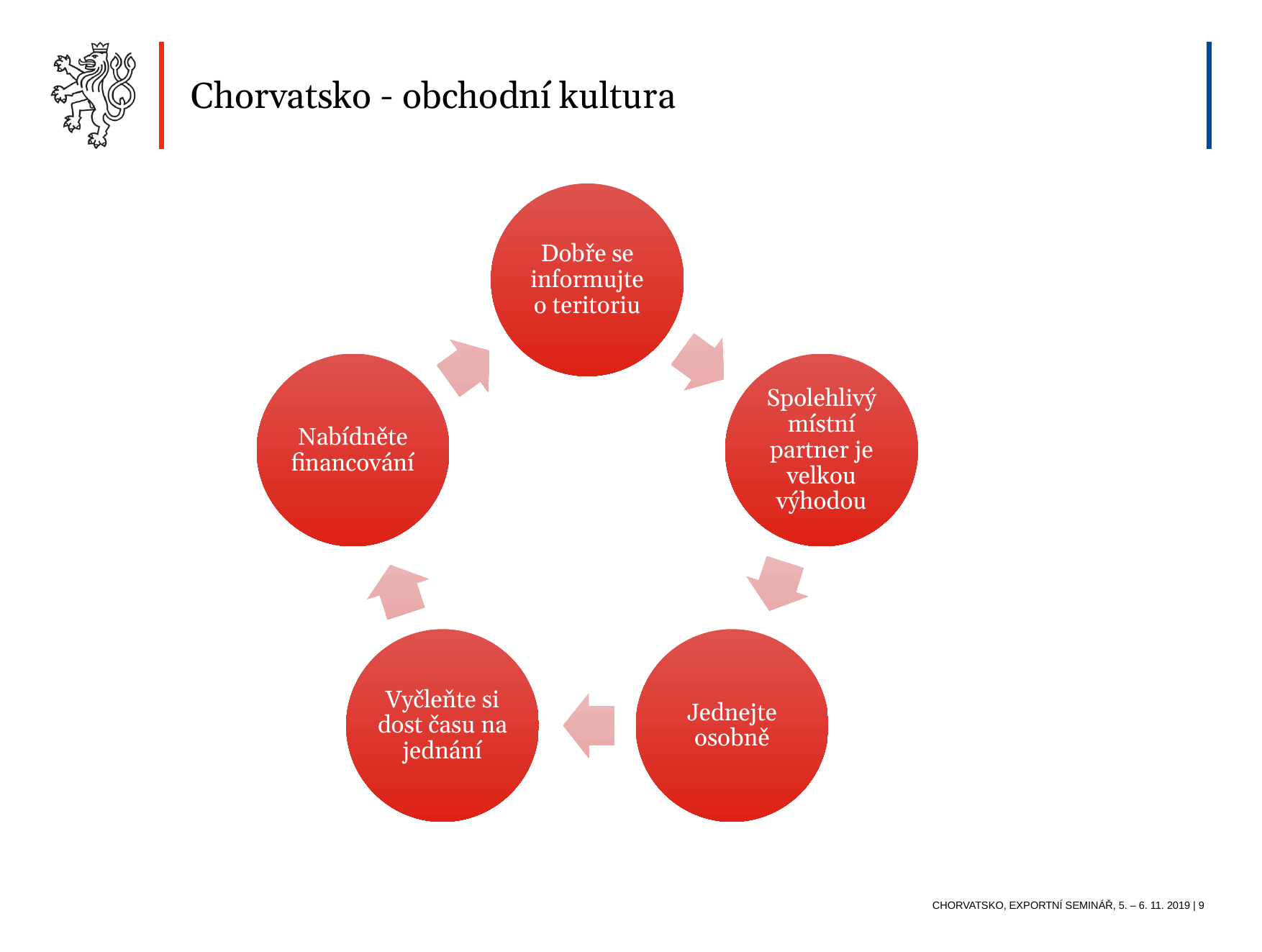

Chorvatsko - obchodní kultura
Dobře se informujte o teritoriu

Spolehlivý místní partner je velkou výhodou

Jednejte osobně

Vyčleňte si dost času na jednání

Nabídněte financování

Chorvatsko, exportní seminář, 5. – 6. 11. 2019